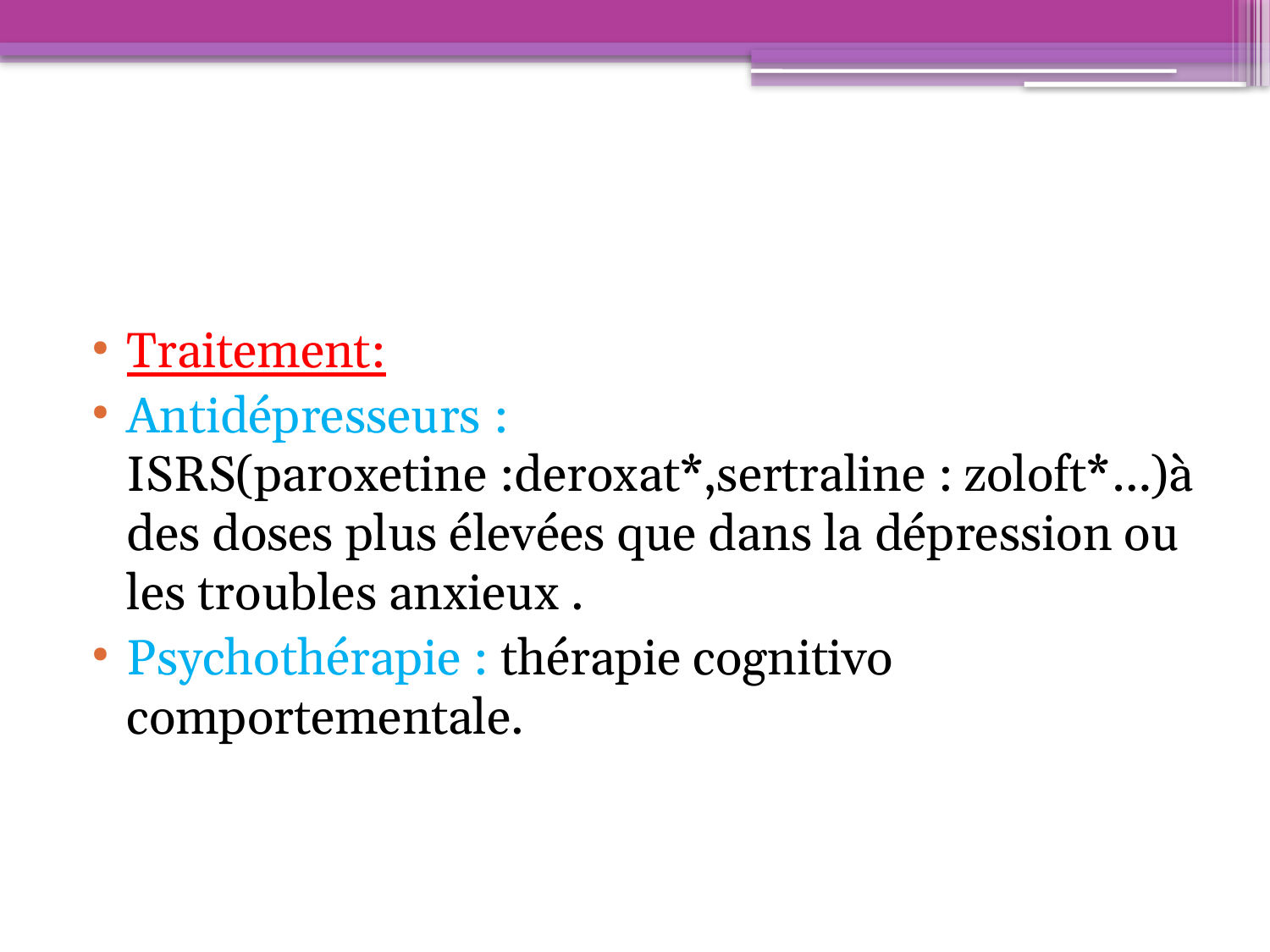

Traitement:
Antidépresseurs : ISRS(paroxetine :deroxat*,sertraline : zoloft*…)à des doses plus élevées que dans la dépression ou les troubles anxieux .
Psychothérapie : thérapie cognitivo comportementale.